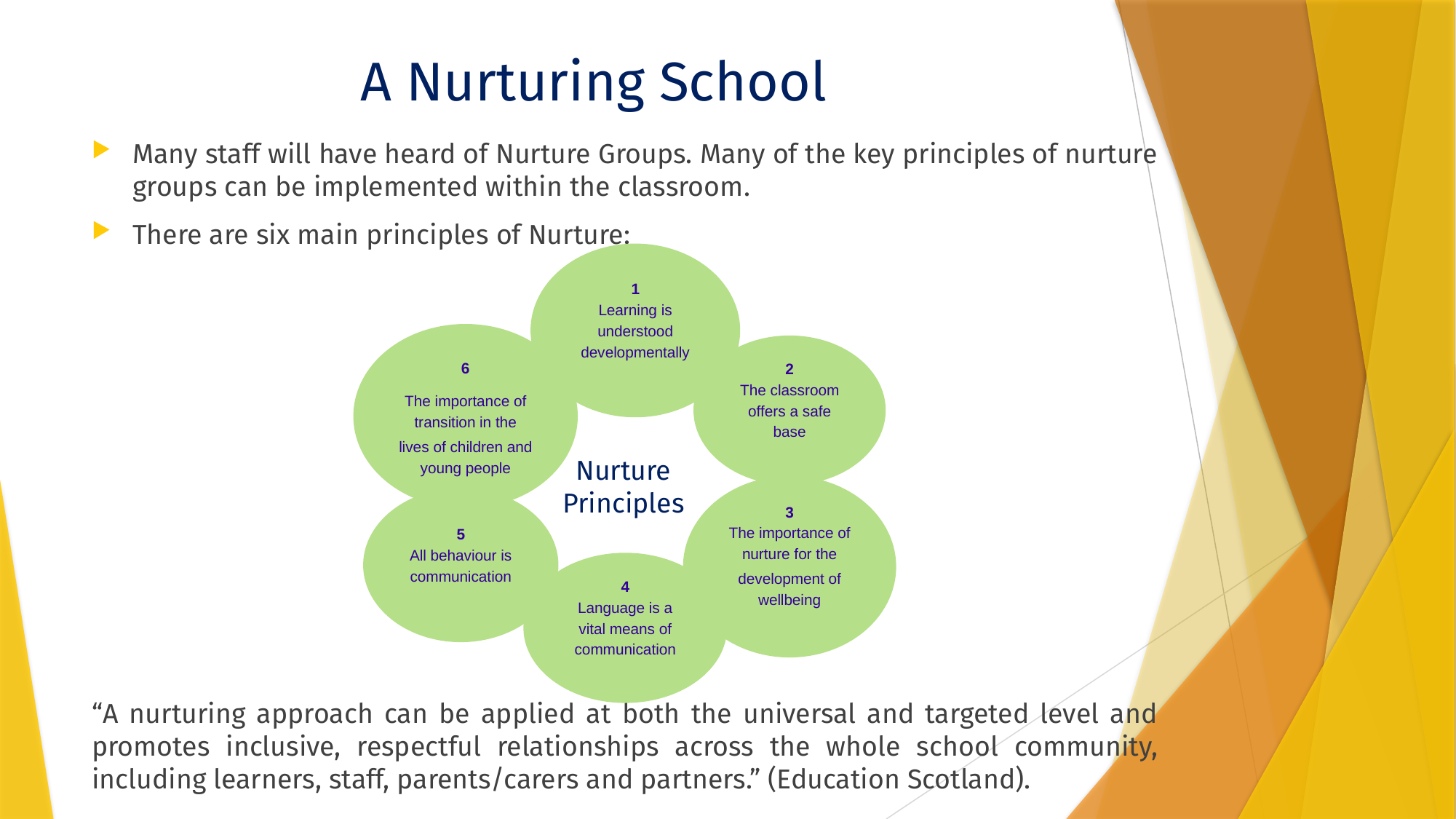

# A Nurturing School
Many staff will have heard of Nurture Groups. Many of the key principles of nurture groups can be implemented within the classroom.
There are six main principles of Nurture:

“A nurturing approach can be applied at both the universal and targeted level and promotes inclusive, respectful relationships across the whole school community, including learners, staff, parents/carers and partners.” (Education Scotland).

1
Learning is understood developmentally

6
The importance of transition in the lives of children and young people
2
The classroom offers a safe base

Nurture
Principles
3
The importance of nurture for the development of wellbeing

5
All behaviour is communication

4
Language is a vital means of communication